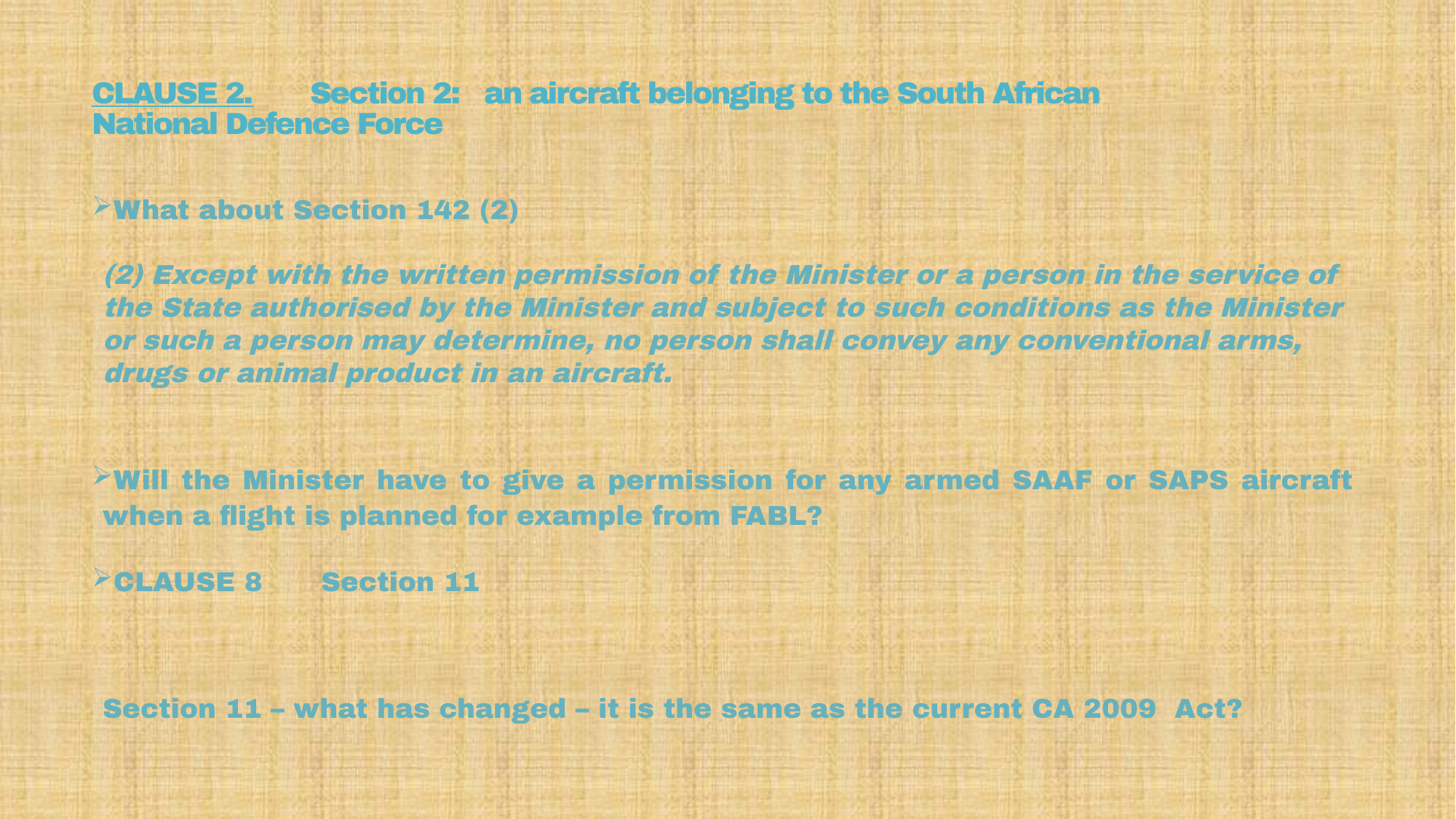

# CLAUSE 2.	Section 2:   an aircraft belonging to the South African National Defence Force
What about Section 142 (2)
(2) Except with the written permission of the Minister or a person in the service of the State authorised by the Minister and subject to such conditions as the Minister or such a person may determine, no person shall convey any conventional arms, drugs or animal product in an aircraft.

Will the Minister have to give a permission for any armed SAAF or SAPS aircraft when a flight is planned for example from FABL?
CLAUSE 8	Section 11

Section 11 – what has changed – it is the same as the current CA 2009  Act?